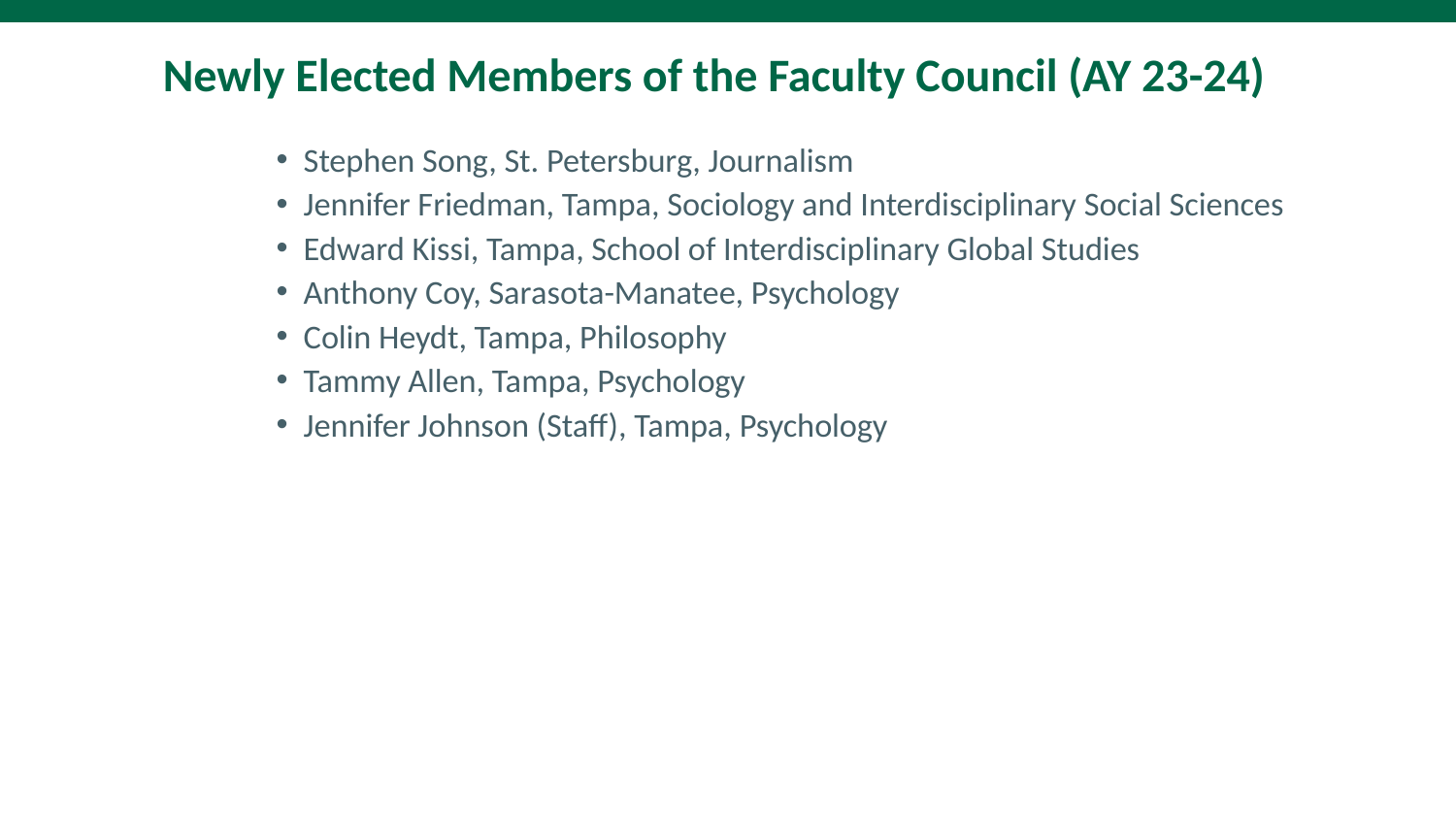

College of Arts & Sciences
# Newly Elected Members of the Faculty Council (AY 23-24)
Stephen Song, St. Petersburg, Journalism
Jennifer Friedman, Tampa, Sociology and Interdisciplinary Social Sciences
Edward Kissi, Tampa, School of Interdisciplinary Global Studies
Anthony Coy, Sarasota-Manatee, Psychology
Colin Heydt, Tampa, Philosophy
Tammy Allen, Tampa, Psychology
Jennifer Johnson (Staff), Tampa, Psychology